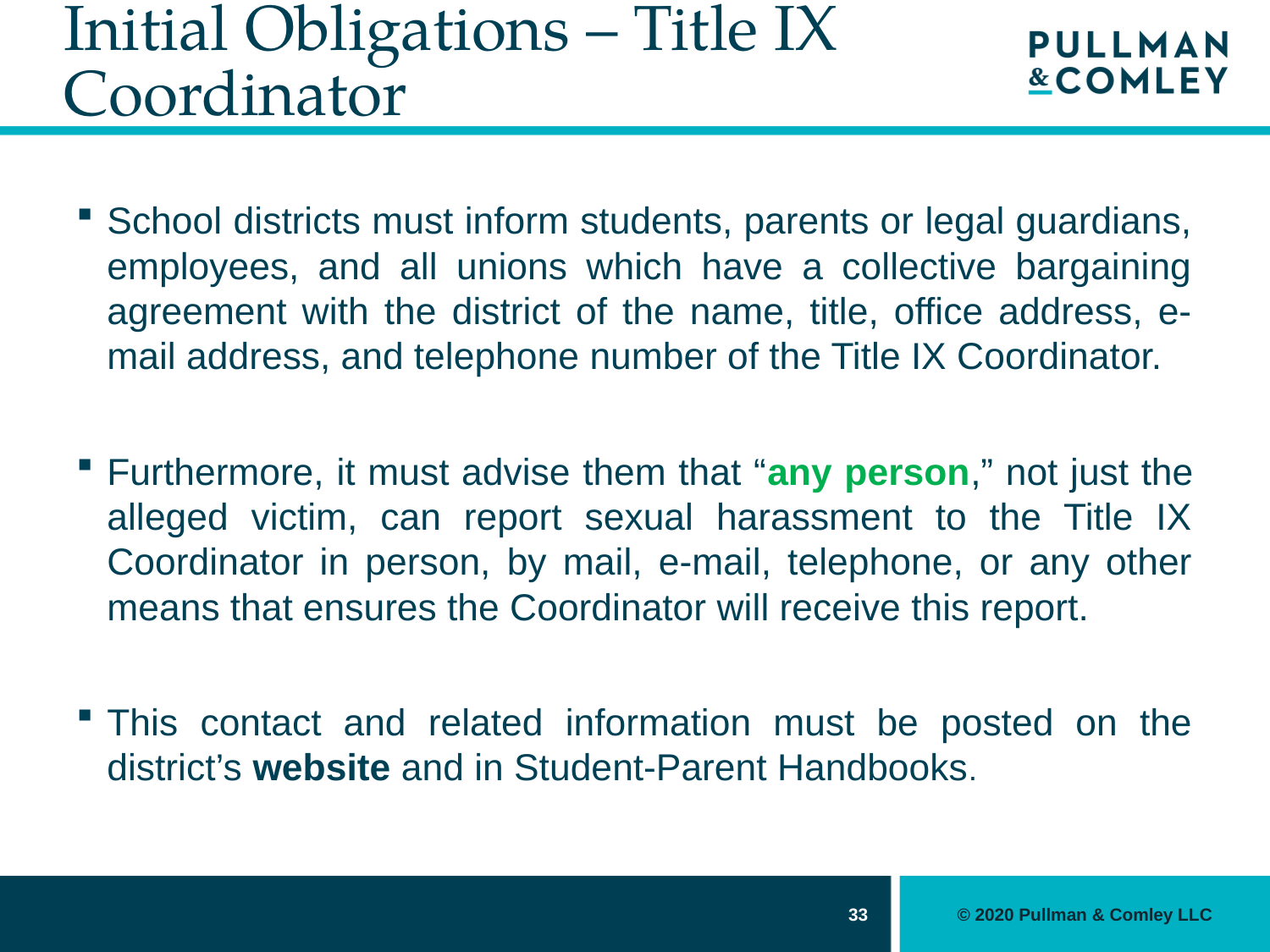

# Initial Obligations – Title IX Coordinator
School districts must inform students, parents or legal guardians, employees, and all unions which have a collective bargaining agreement with the district of the name, title, office address, e-mail address, and telephone number of the Title IX Coordinator.

Furthermore, it must advise them that “any person,” not just the alleged victim, can report sexual harassment to the Title IX Coordinator in person, by mail, e-mail, telephone, or any other means that ensures the Coordinator will receive this report.

This contact and related information must be posted on the district’s website and in Student-Parent Handbooks.
33
© 2020 Pullman & Comley LLC